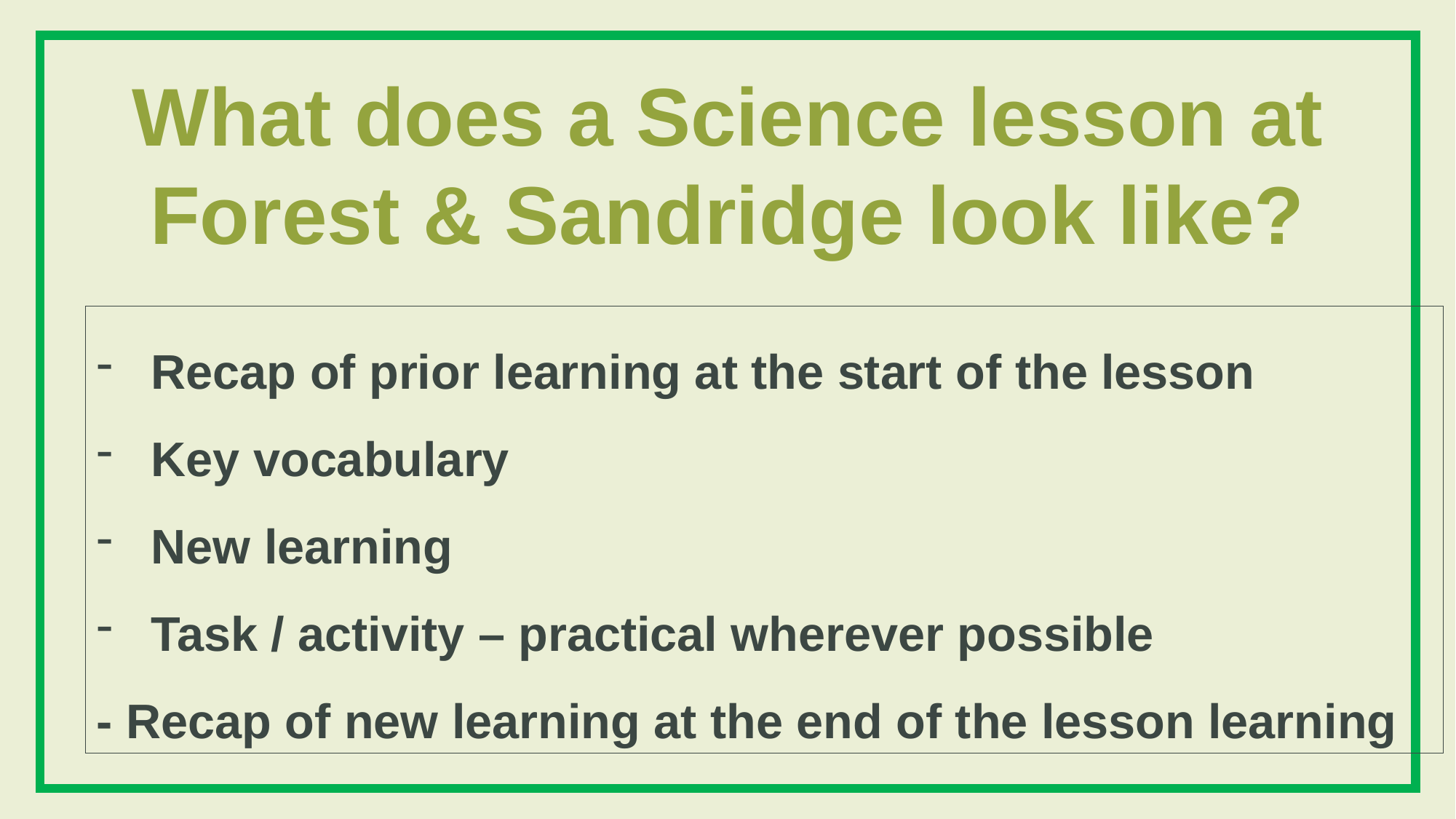

What does a Science lesson at Forest & Sandridge look like?
Recap of prior learning at the start of the lesson
Key vocabulary
New learning
Task / activity – practical wherever possible
- Recap of new learning at the end of the lesson learning